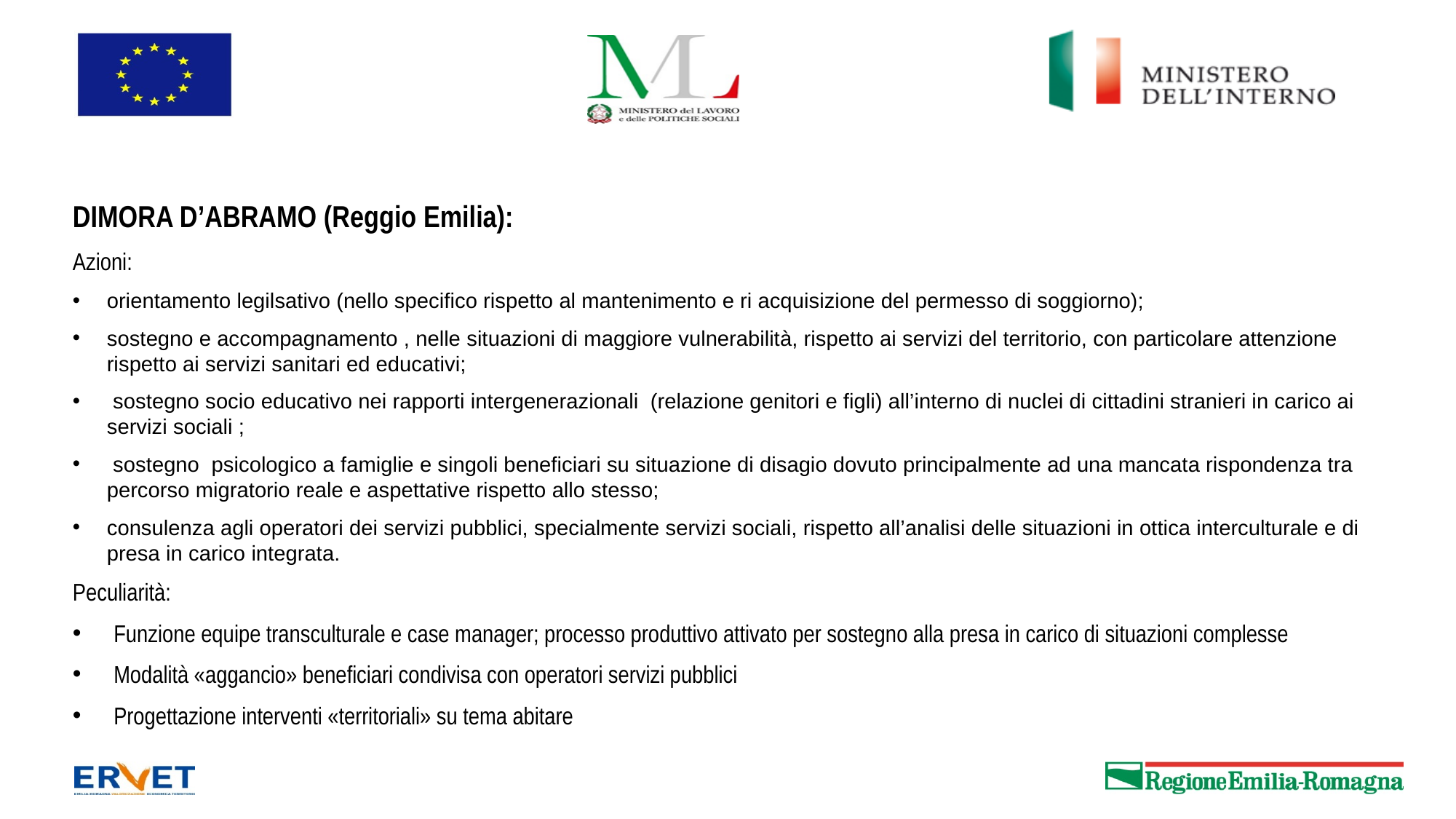

#
DIMORA D’ABRAMO (Reggio Emilia):
Azioni:
orientamento legilsativo (nello specifico rispetto al mantenimento e ri acquisizione del permesso di soggiorno);
sostegno e accompagnamento , nelle situazioni di maggiore vulnerabilità, rispetto ai servizi del territorio, con particolare attenzione rispetto ai servizi sanitari ed educativi;
 sostegno socio educativo nei rapporti intergenerazionali  (relazione genitori e figli) all’interno di nuclei di cittadini stranieri in carico ai servizi sociali ;
 sostegno  psicologico a famiglie e singoli beneficiari su situazione di disagio dovuto principalmente ad una mancata rispondenza tra percorso migratorio reale e aspettative rispetto allo stesso;
consulenza agli operatori dei servizi pubblici, specialmente servizi sociali, rispetto all’analisi delle situazioni in ottica interculturale e di presa in carico integrata.
Peculiarità:
Funzione equipe transculturale e case manager; processo produttivo attivato per sostegno alla presa in carico di situazioni complesse
Modalità «aggancio» beneficiari condivisa con operatori servizi pubblici
Progettazione interventi «territoriali» su tema abitare